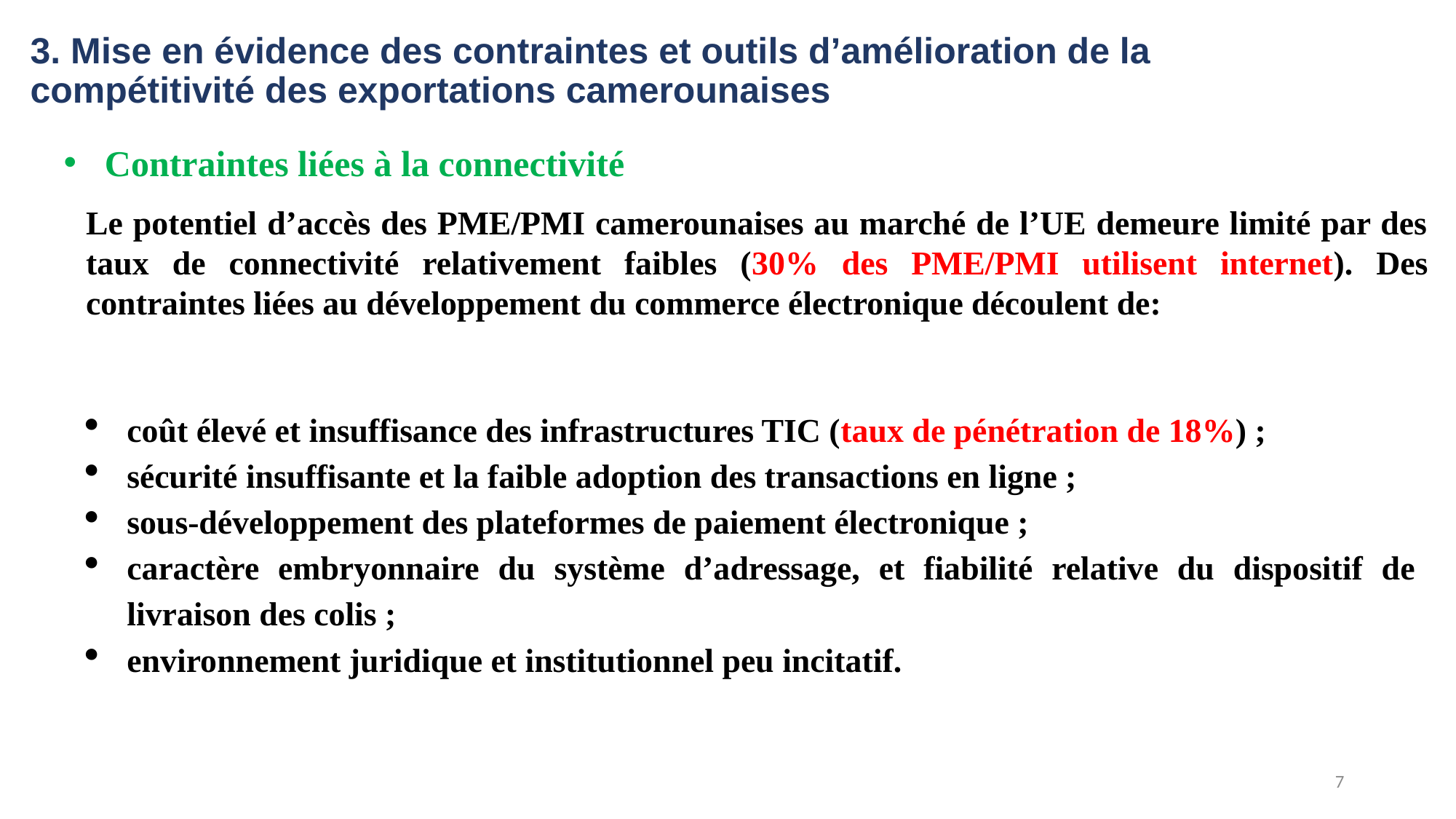

# 3. Mise en évidence des contraintes et outils d’amélioration de la compétitivité des exportations camerounaises
Contraintes liées à la connectivité
Le potentiel d’accès des PME/PMI camerounaises au marché de l’UE demeure limité par des taux de connectivité relativement faibles (30% des PME/PMI utilisent internet). Des contraintes liées au développement du commerce électronique découlent de:
coût élevé et insuffisance des infrastructures TIC (taux de pénétration de 18%) ;
sécurité insuffisante et la faible adoption des transactions en ligne ;
sous-développement des plateformes de paiement électronique ;
caractère embryonnaire du système d’adressage, et fiabilité relative du dispositif de livraison des colis ;
environnement juridique et institutionnel peu incitatif.
7